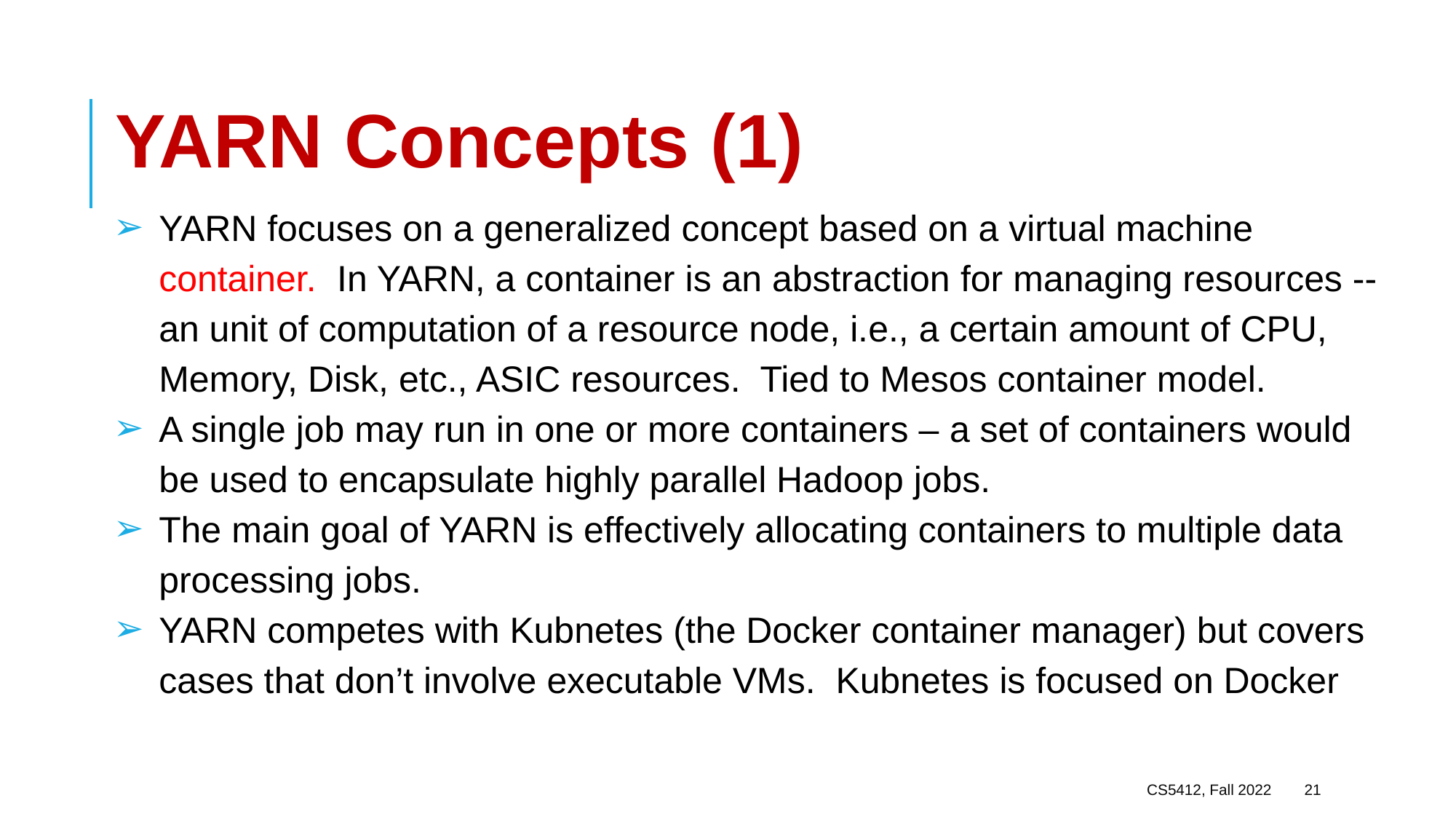

# YARN Concepts (1)
YARN focuses on a generalized concept based on a virtual machine container.  In YARN, a container is an abstraction for managing resources -- an unit of computation of a resource node, i.e., a certain amount of CPU, Memory, Disk, etc., ASIC resources.  Tied to Mesos container model.
A single job may run in one or more containers – a set of containers would be used to encapsulate highly parallel Hadoop jobs.
The main goal of YARN is effectively allocating containers to multiple data processing jobs.
YARN competes with Kubnetes (the Docker container manager) but covers cases that don’t involve executable VMs.  Kubnetes is focused on Docker

CS5412, Fall 2022
21